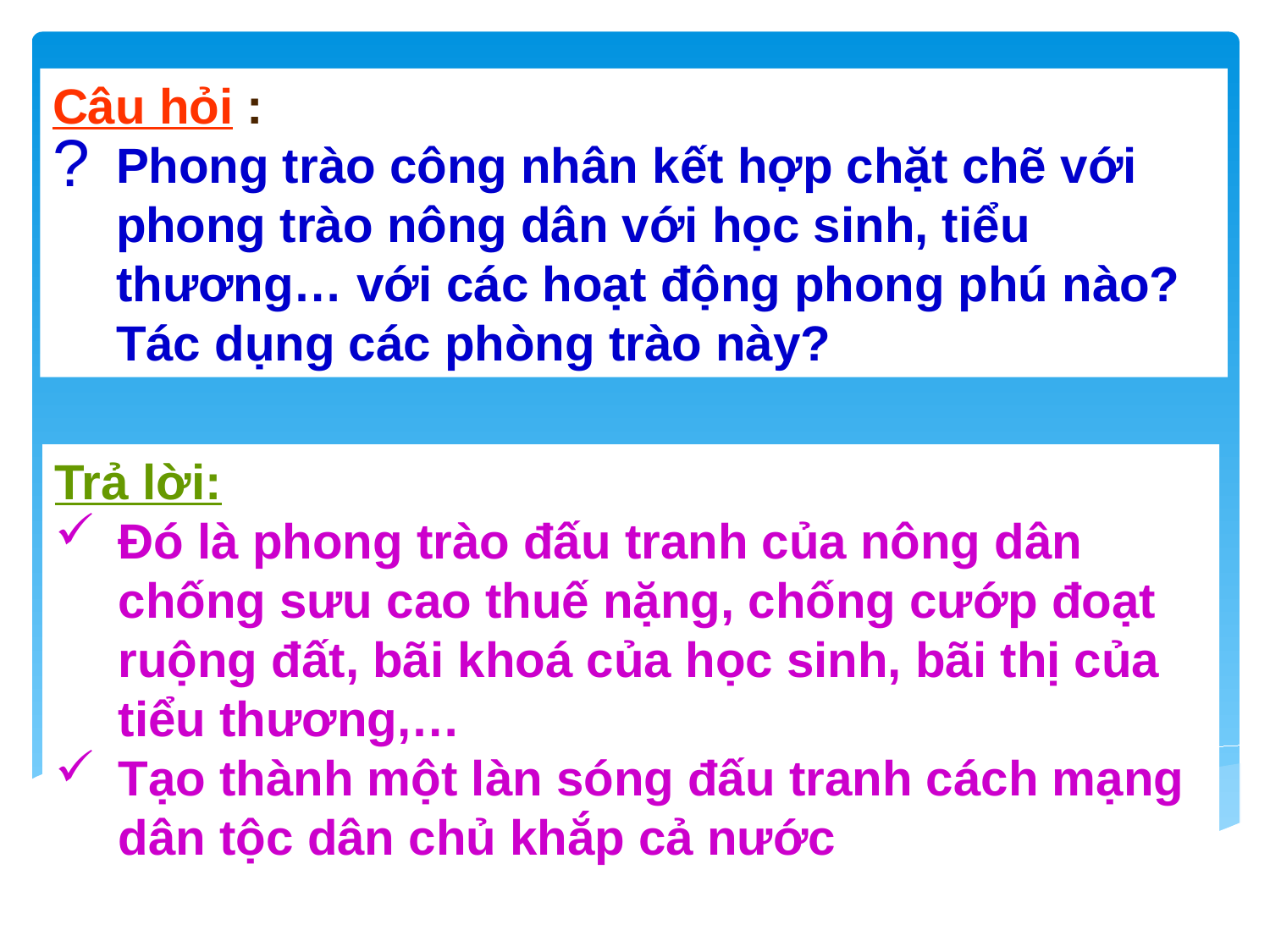

Câu hỏi :
Phong trào công nhân kết hợp chặt chẽ với phong trào nông dân với học sinh, tiểu thương… với các hoạt động phong phú nào? Tác dụng các phòng trào này?
Trả lời:
Đó là phong trào đấu tranh của nông dân chống sưu cao thuế nặng, chống cướp đoạt ruộng đất, bãi khoá của học sinh, bãi thị của tiểu thương,…
Tạo thành một làn sóng đấu tranh cách mạng dân tộc dân chủ khắp cả nước